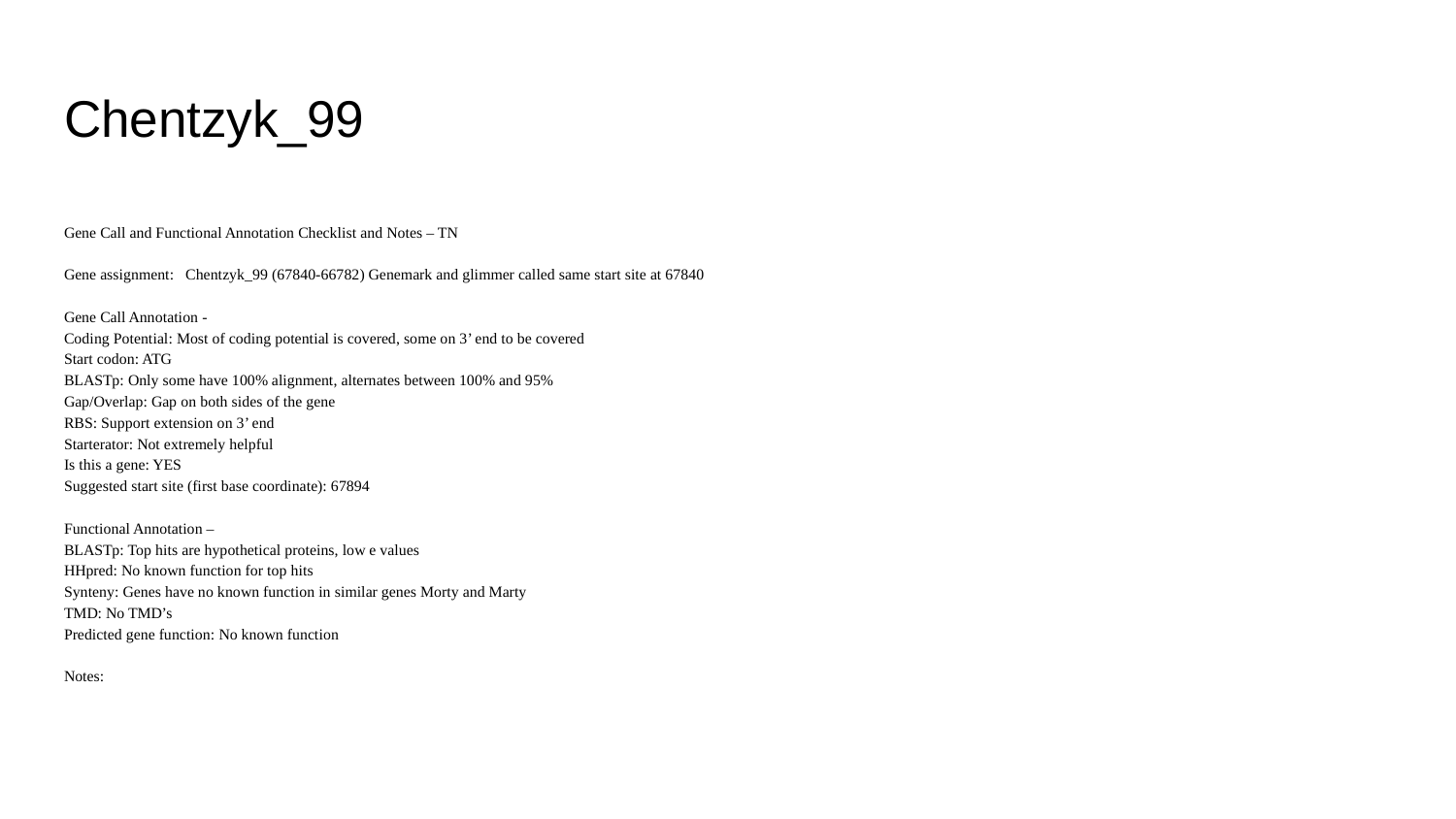

# Chentzyk_99

Gene Call and Functional Annotation Checklist and Notes – TN

Gene assignment:   Chentzyk_99 (67840-66782) Genemark and glimmer called same start site at 67840

Gene Call Annotation -
Coding Potential: Most of coding potential is covered, some on 3’ end to be covered
Start codon: ATG
BLASTp: Only some have 100% alignment, alternates between 100% and 95%
Gap/Overlap: Gap on both sides of the gene
RBS: Support extension on 3’ end
Starterator: Not extremely helpful
Is this a gene: YES
Suggested start site (first base coordinate): 67894

Functional Annotation –
BLASTp: Top hits are hypothetical proteins, low e values
HHpred: No known function for top hits
Synteny: Genes have no known function in similar genes Morty and Marty
TMD: No TMD’s
Predicted gene function: No known function

Notes: